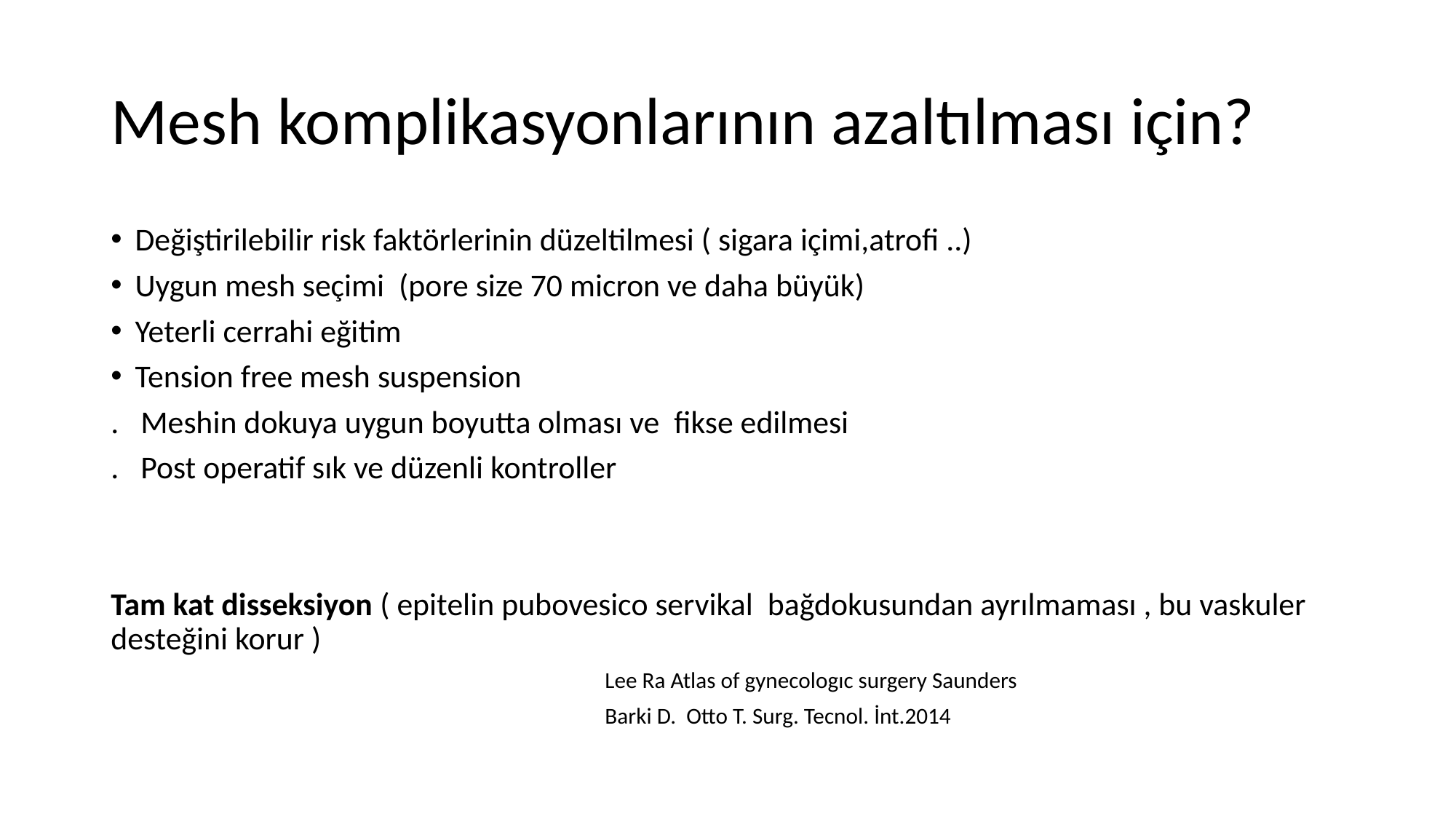

# Mesh komplikasyonlarının azaltılması için?
Değiştirilebilir risk faktörlerinin düzeltilmesi ( sigara içimi,atrofi ..)
Uygun mesh seçimi  (pore size 70 micron ve daha büyük)
Yeterli cerrahi eğitim
Tension free mesh suspension
.   Meshin dokuya uygun boyutta olması ve  fikse edilmesi
.   Post operatif sık ve düzenli kontroller

Tam kat disseksiyon ( epitelin pubovesico servikal  bağdokusundan ayrılmaması , bu vaskuler desteğini korur )
                                                                                                 Lee Ra Atlas of gynecologıc surgery Saunders
                                                                                                 Barki D.  Otto T. Surg. Tecnol. İnt.2014